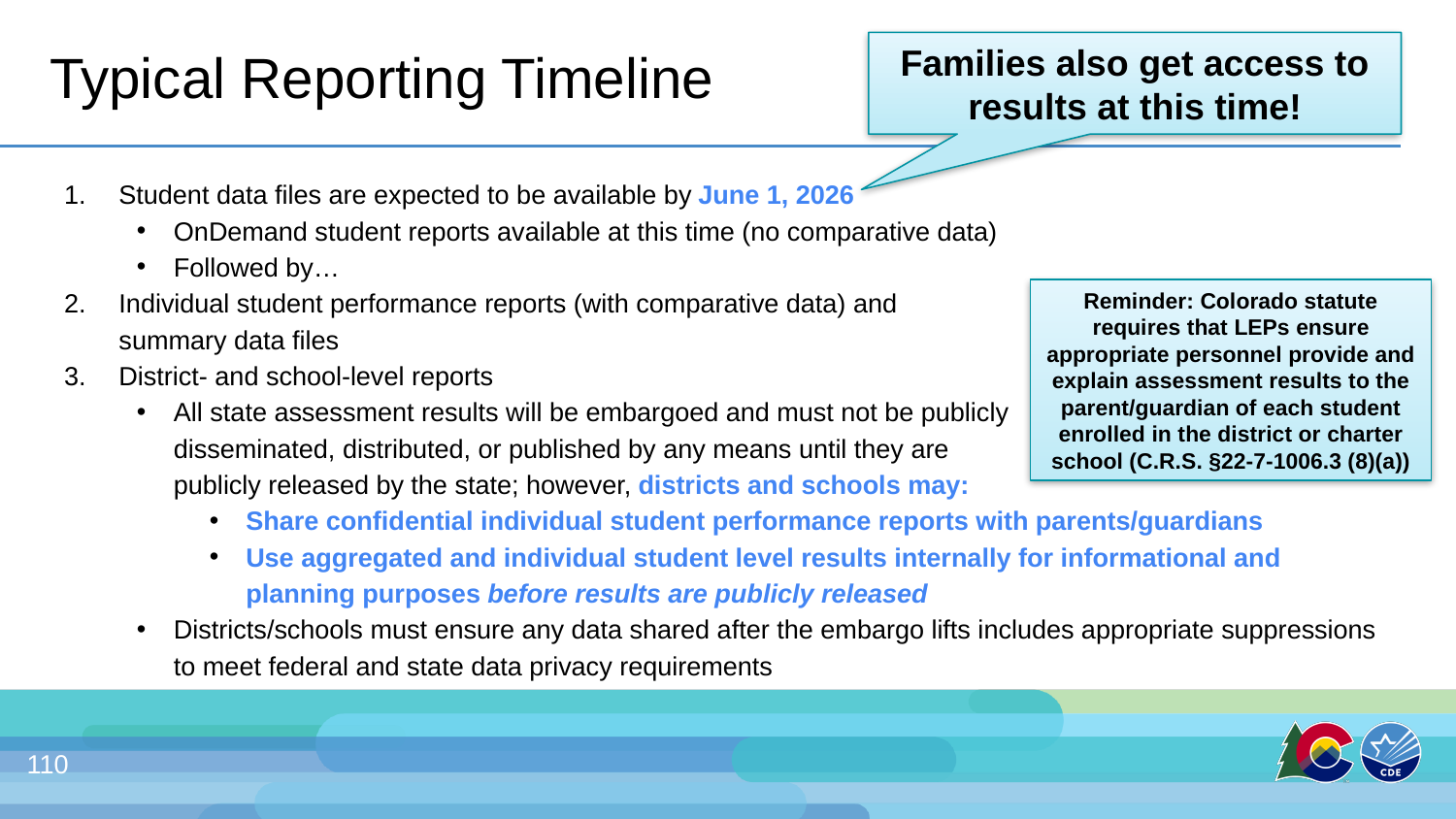

# Typical Reporting Timeline
Families also get access to results at this time!
Student data files are expected to be available by June 1, 2026
OnDemand student reports available at this time (no comparative data)
Followed by…
Individual student performance reports (with comparative data) and
summary data files
District- and school-level reports
All state assessment results will be embargoed and must not be publicly
disseminated, distributed, or published by any means until they are
publicly released by the state; however, districts and schools may:
Share confidential individual student performance reports with parents/guardians
Use aggregated and individual student level results internally for informational and planning purposes before results are publicly released
Districts/schools must ensure any data shared after the embargo lifts includes appropriate suppressions to meet federal and state data privacy requirements
Reminder: Colorado statute requires that LEPs ensure appropriate personnel provide and explain assessment results to the parent/guardian of each student enrolled in the district or charter school (C.R.S. §22-7-1006.3 (8)(a))